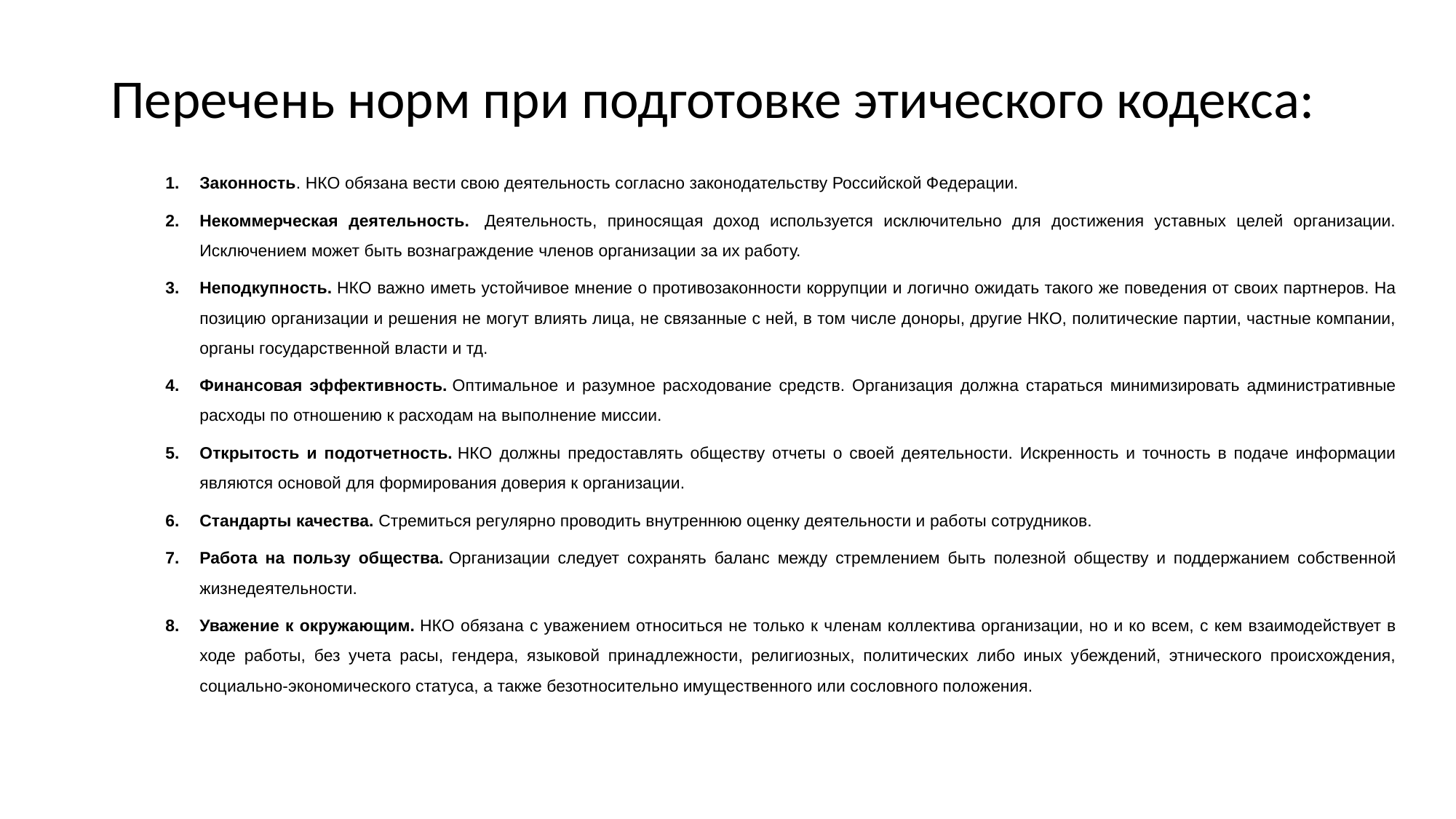

# Перечень норм при подготовке этического кодекса:
Законность. НКО обязана вести свою деятельность согласно законодательству Российской Федерации.
Некоммерческая деятельность.  Деятельность, приносящая доход используется исключительно для достижения уставных целей организации. Исключением может быть вознаграждение членов организации за их работу.
Неподкупность. НКО важно иметь устойчивое мнение о противозаконности коррупции и логично ожидать такого же поведения от своих партнеров. На позицию организации и решения не могут влиять лица, не связанные с ней, в том числе доноры, другие НКО, политические партии, частные компании, органы государственной власти и тд.
Финансовая эффективность. Оптимальное и разумное расходование средств. Организация должна стараться минимизировать административные расходы по отношению к расходам на выполнение миссии.
Открытость и подотчетность. НКО должны предоставлять обществу отчеты о своей деятельности. Искренность и точность в подаче информации являются основой для формирования доверия к организации.
Стандарты качества. Стремиться регулярно проводить внутреннюю оценку деятельности и работы сотрудников.
Работа на пользу общества. Организации следует сохранять баланс между стремлением быть полезной обществу и поддержанием собственной жизнедеятельности.
Уважение к окружающим. НКО обязана с уважением относиться не только к членам коллектива организации, но и ко всем, с кем взаимодействует в ходе работы, без учета расы, гендера, языковой принадлежности, религиозных, политических либо иных убеждений, этнического происхождения, социально-экономического статуса, а также безотносительно имущественного или сословного положения.